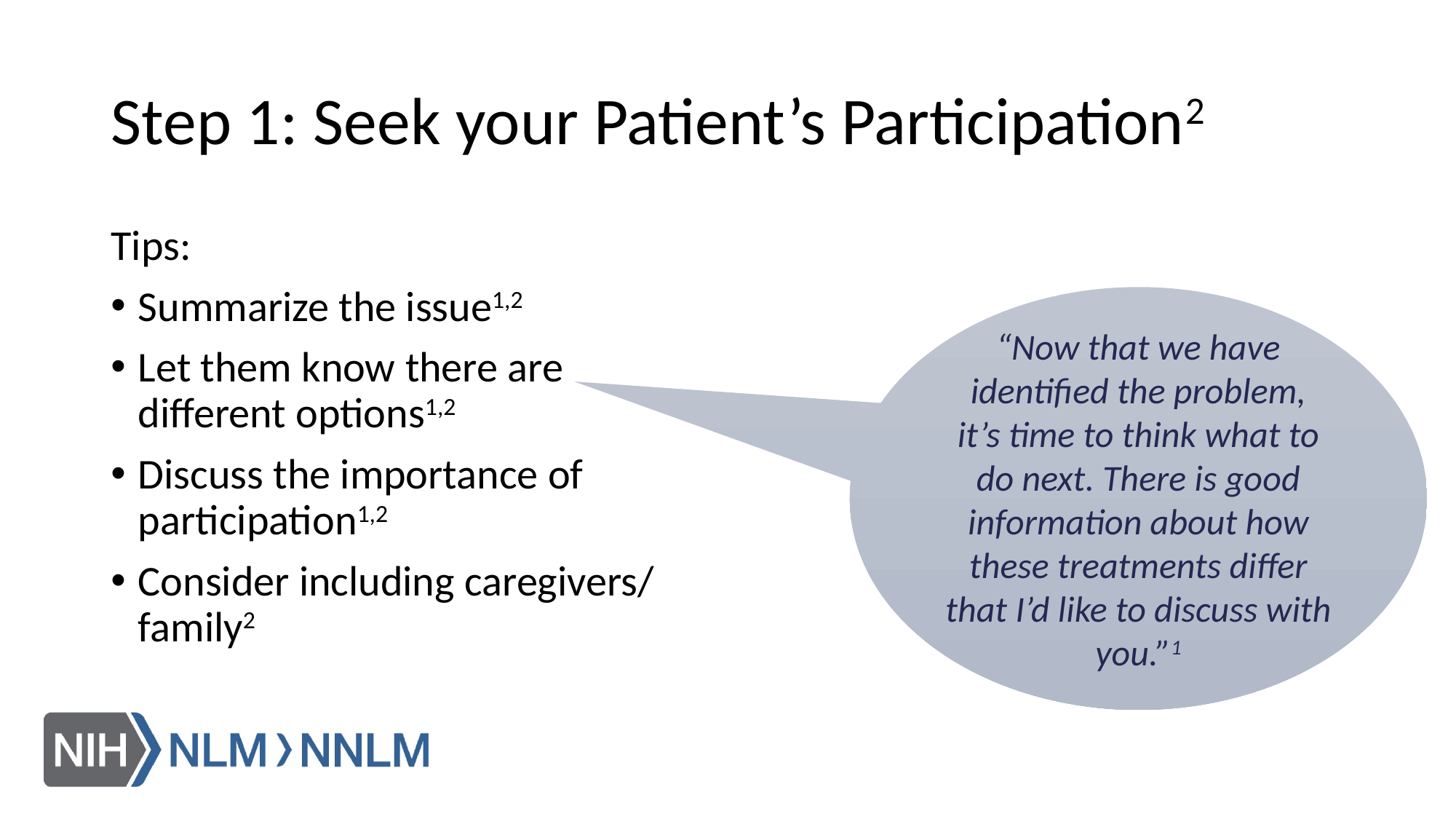

# Step 1: Seek your Patient’s Participation2
Tips:
Summarize the issue1,2
Let them know there are different options1,2
Discuss the importance of participation1,2
Consider including caregivers/ family2

“Now that we have identified the problem, it’s time to think what to do next. There is good information about how these treatments differ that I’d like to discuss with you.”1